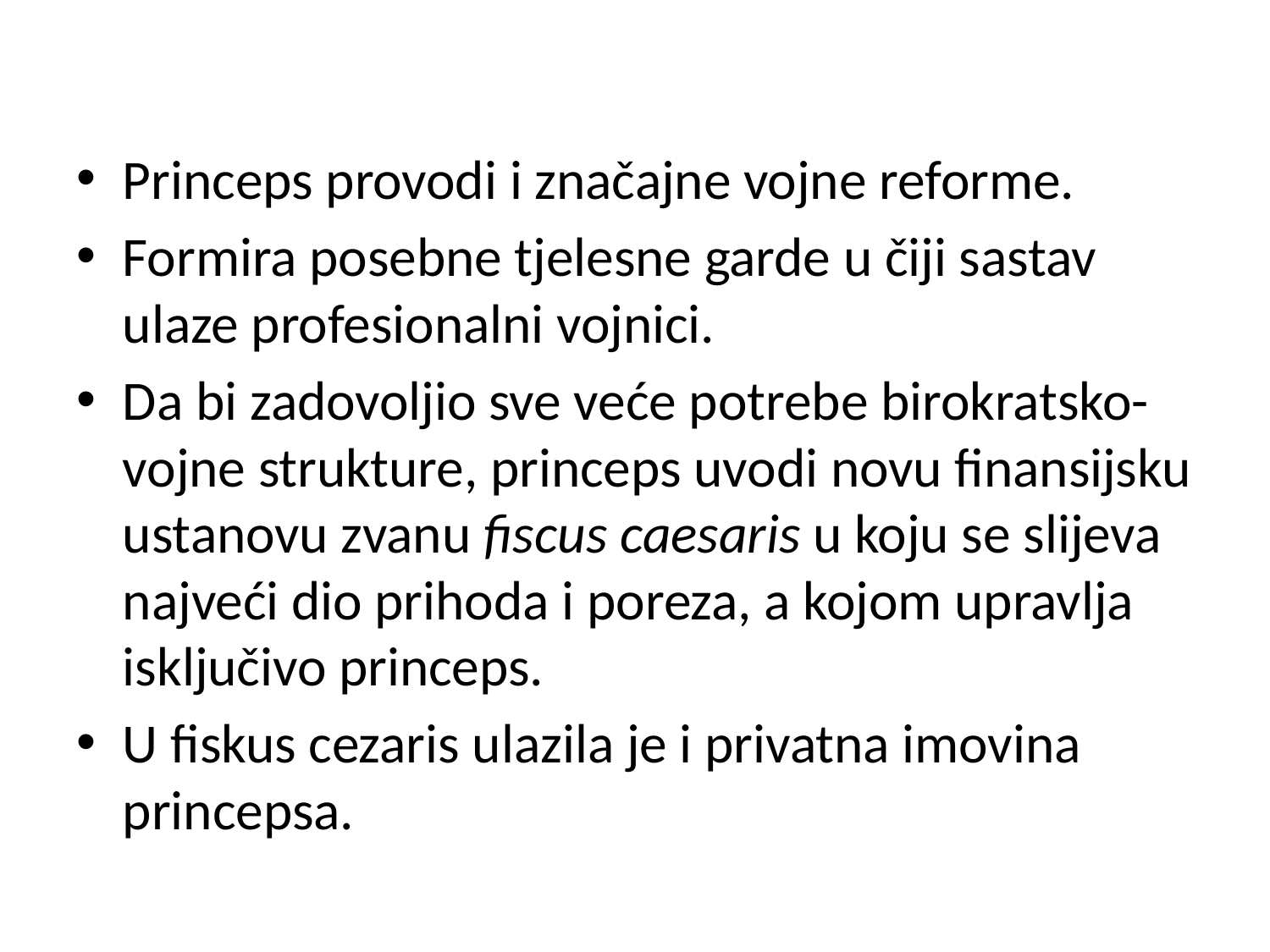

Princeps provodi i značajne vojne reforme.
Formira posebne tjelesne garde u čiji sastav ulaze profesionalni vojnici.
Da bi zadovoljio sve veće potrebe birokratsko-vojne strukture, princeps uvodi novu finansijsku ustanovu zvanu fiscus caesaris u koju se slijeva najveći dio prihoda i poreza, a kojom upravlja isključivo princeps.
U fiskus cezaris ulazila je i privatna imovina princepsa.